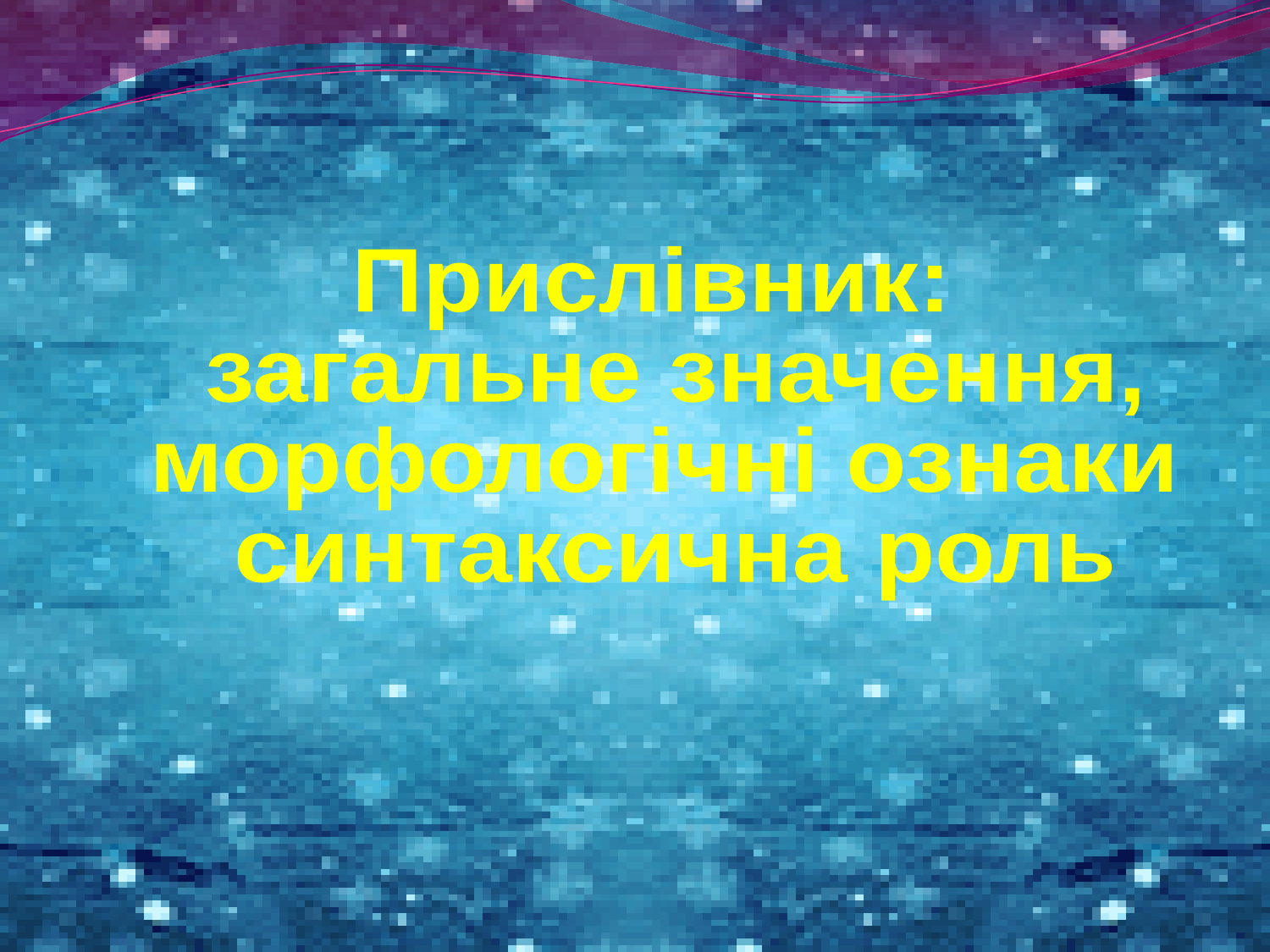

Прислівник:
 загальне значення,
 морфологічні ознаки,
 синтаксична роль